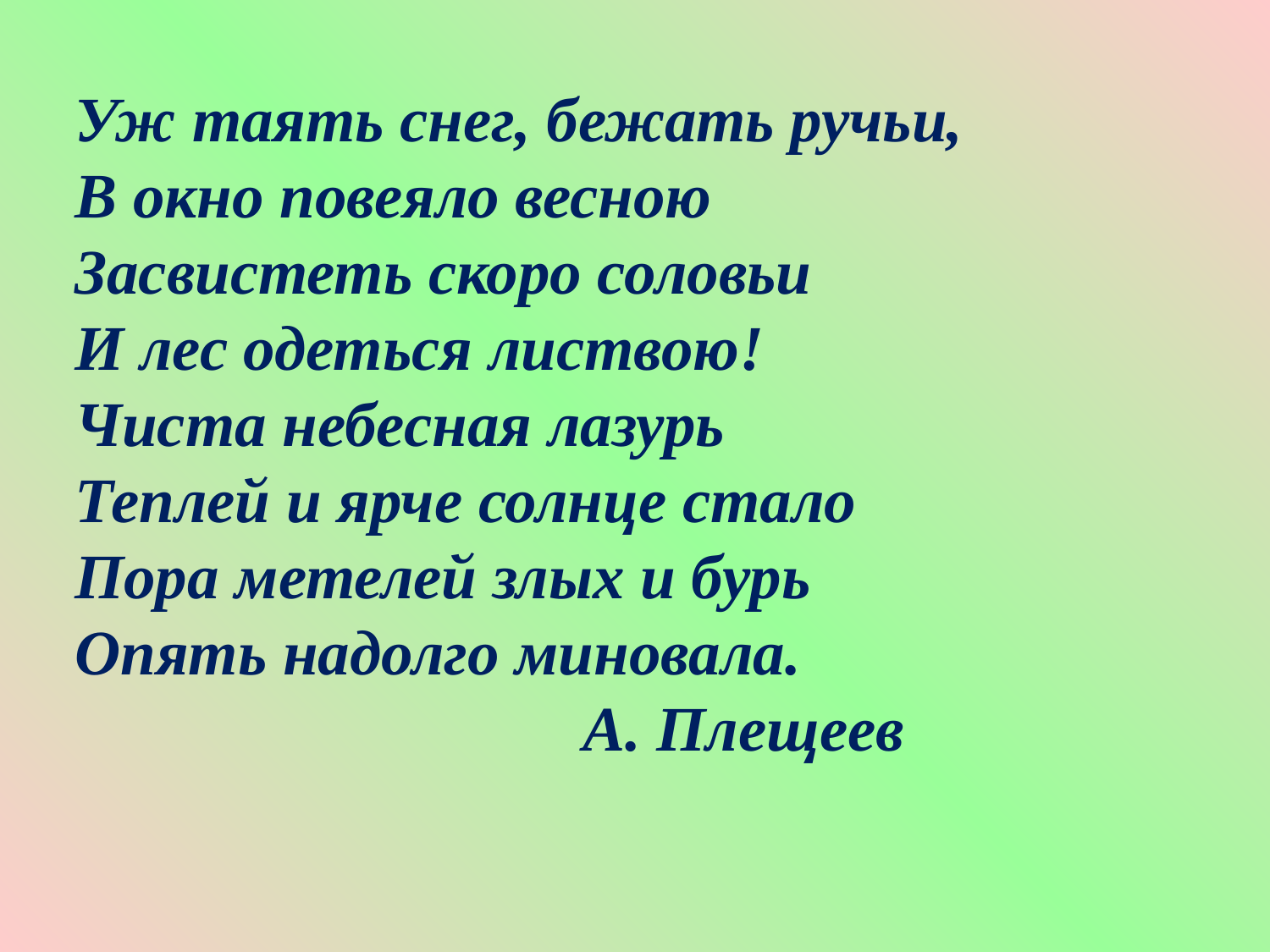

Уж таять снег, бежать ручьи,
В окно повеяло весною
Засвистеть скоро соловьи
И лес одеться листвою!
Чиста небесная лазурь
Теплей и ярче солнце стало
Пора метелей злых и бурь
Опять надолго миновала.
                                А. Плещеев